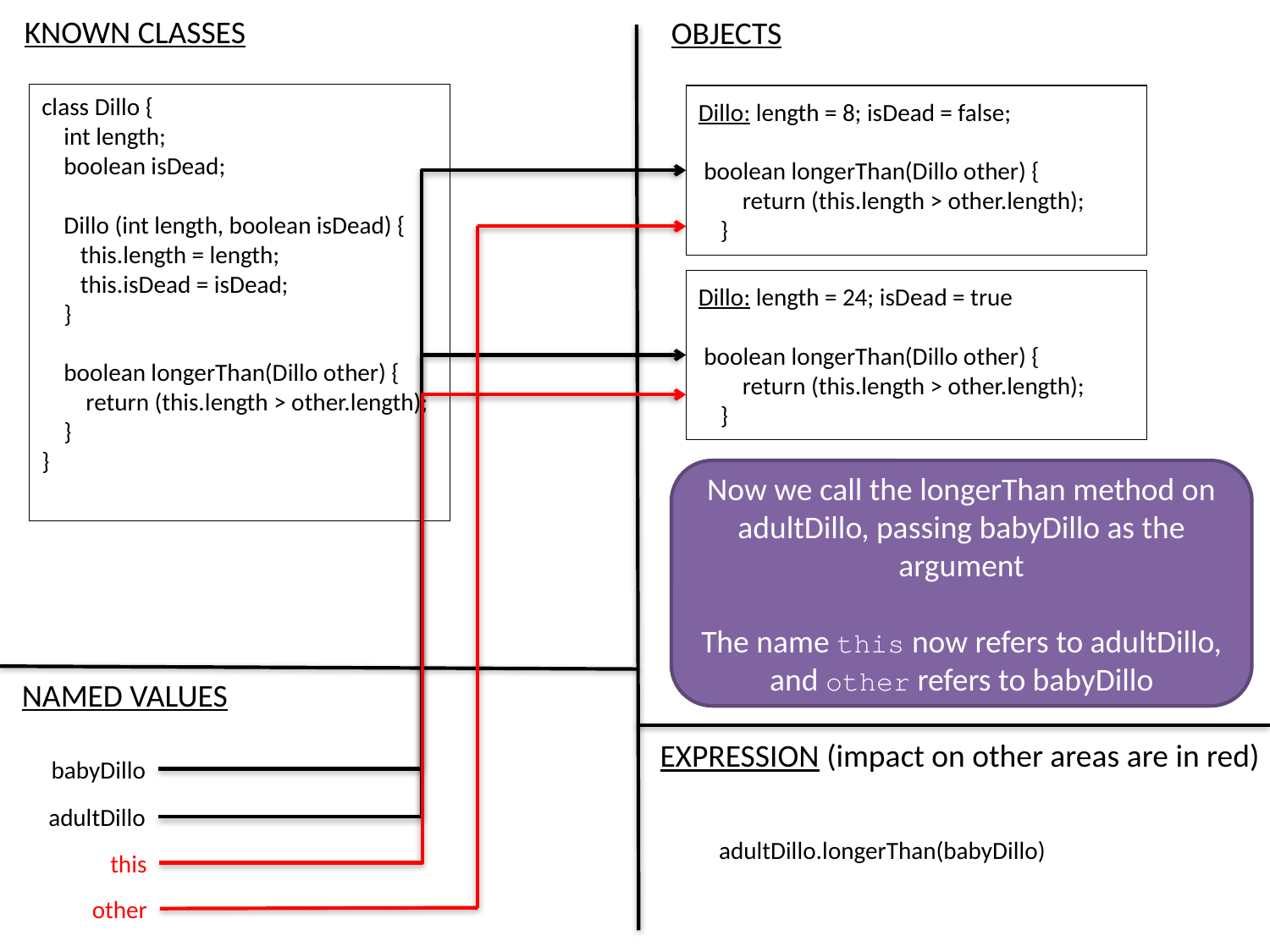

KNOWN CLASSES
OBJECTS
class Dillo {
    int length;
    boolean isDead;

    Dillo (int length, boolean isDead) {
       this.length = length;
       this.isDead = isDead;
    }

    boolean longerThan(Dillo other) {
        return (this.length > other.length);
    }
}

Dillo: length = 8; isDead = false;

 boolean longerThan(Dillo other) {
        return (this.length > other.length);
    }
Dillo: length = 24; isDead = true

 boolean longerThan(Dillo other) {
        return (this.length > other.length);
    }
Now we call the longerThan method on adultDillo, passing babyDillo as the argument

The name this now refers to adultDillo, and other refers to babyDillo
NAMED VALUES
EXPRESSION (impact on other areas are in red)
babyDillo

adultDillo.longerThan(babyDillo)

adultDillo
this
other